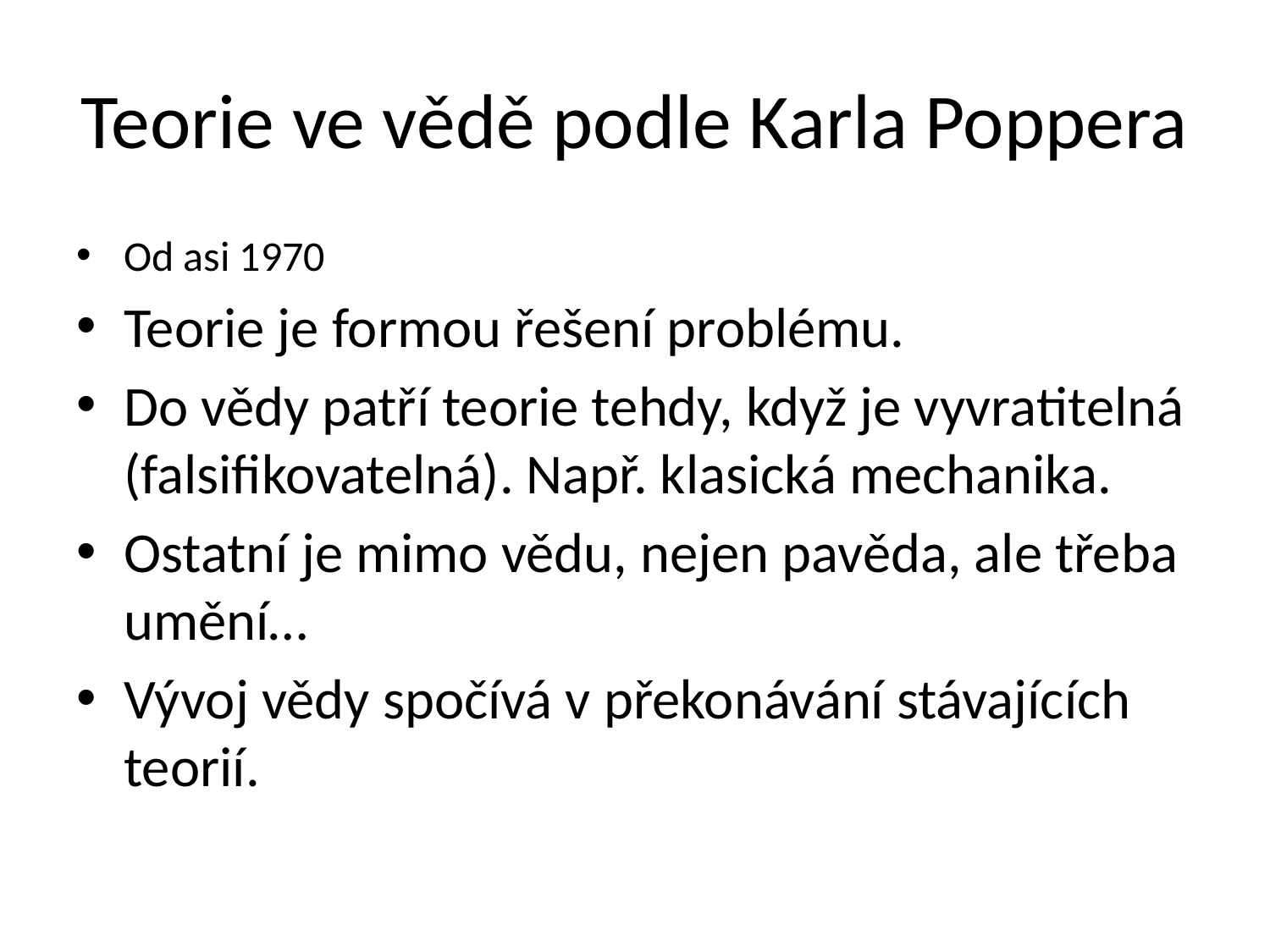

# Teorie ve vědě podle Karla Poppera
Od asi 1970
Teorie je formou řešení problému.
Do vědy patří teorie tehdy, když je vyvratitelná (falsifikovatelná). Např. klasická mechanika.
Ostatní je mimo vědu, nejen pavěda, ale třeba umění…
Vývoj vědy spočívá v překonávání stávajících teorií.